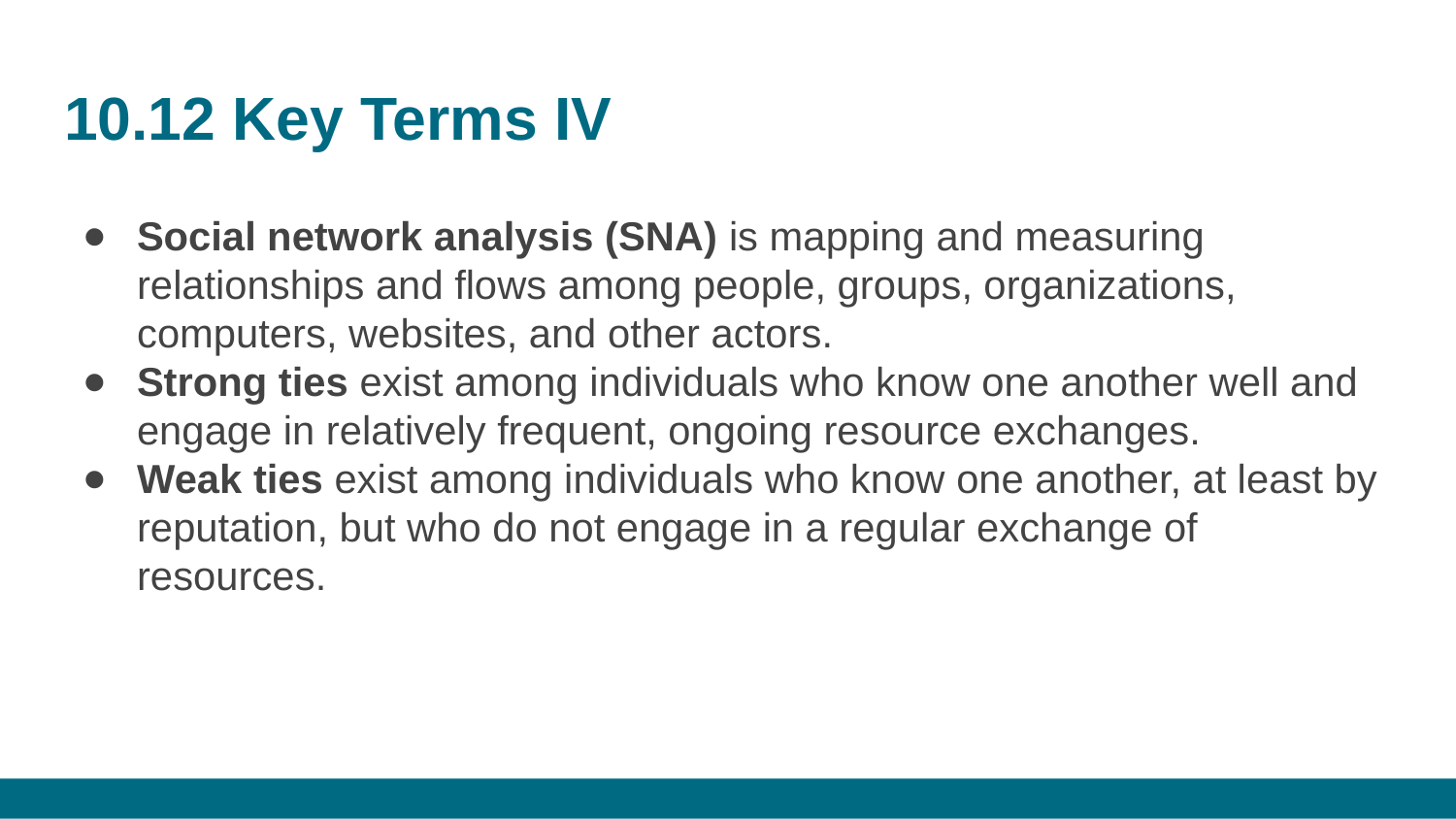

# 10.12 Key Terms IV
Social network analysis (SNA) is mapping and measuring relationships and flows among people, groups, organizations, computers, websites, and other actors.
Strong ties exist among individuals who know one another well and engage in relatively frequent, ongoing resource exchanges.
Weak ties exist among individuals who know one another, at least by reputation, but who do not engage in a regular exchange of resources.